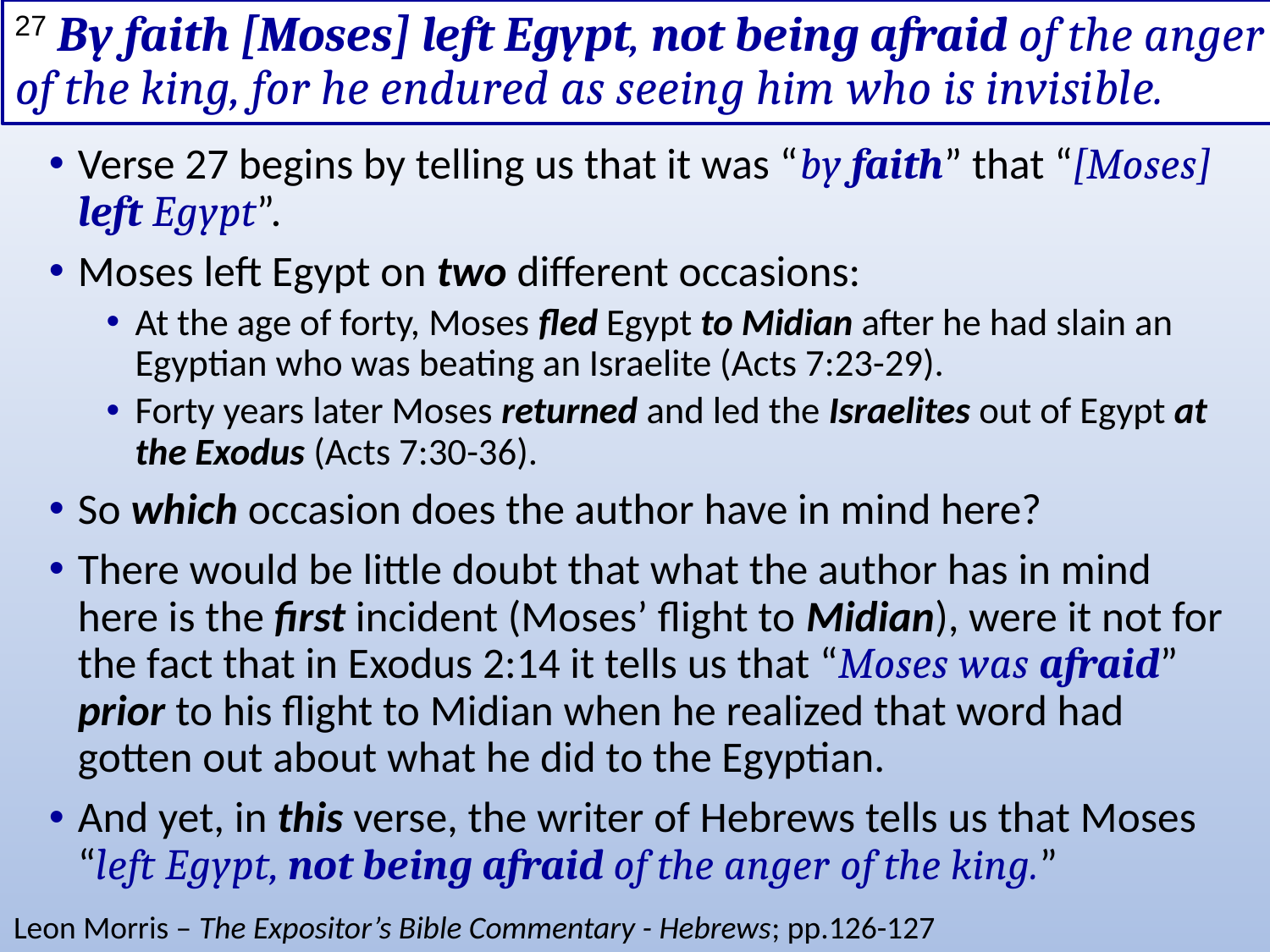

# 27 By faith [Moses] left Egypt, not being afraid of the anger of the king, for he endured as seeing him who is invisible.
Verse 27 begins by telling us that it was “by faith” that “[Moses] left Egypt”.
Moses left Egypt on two different occasions:
At the age of forty, Moses fled Egypt to Midian after he had slain an Egyptian who was beating an Israelite (Acts 7:23-29).
Forty years later Moses returned and led the Israelites out of Egypt at the Exodus (Acts 7:30-36).
So which occasion does the author have in mind here?
There would be little doubt that what the author has in mind here is the first incident (Moses’ flight to Midian), were it not for the fact that in Exodus 2:14 it tells us that “Moses was afraid” prior to his flight to Midian when he realized that word had gotten out about what he did to the Egyptian.
And yet, in this verse, the writer of Hebrews tells us that Moses “left Egypt, not being afraid of the anger of the king.”
Leon Morris – The Expositor’s Bible Commentary - Hebrews; pp.126-127